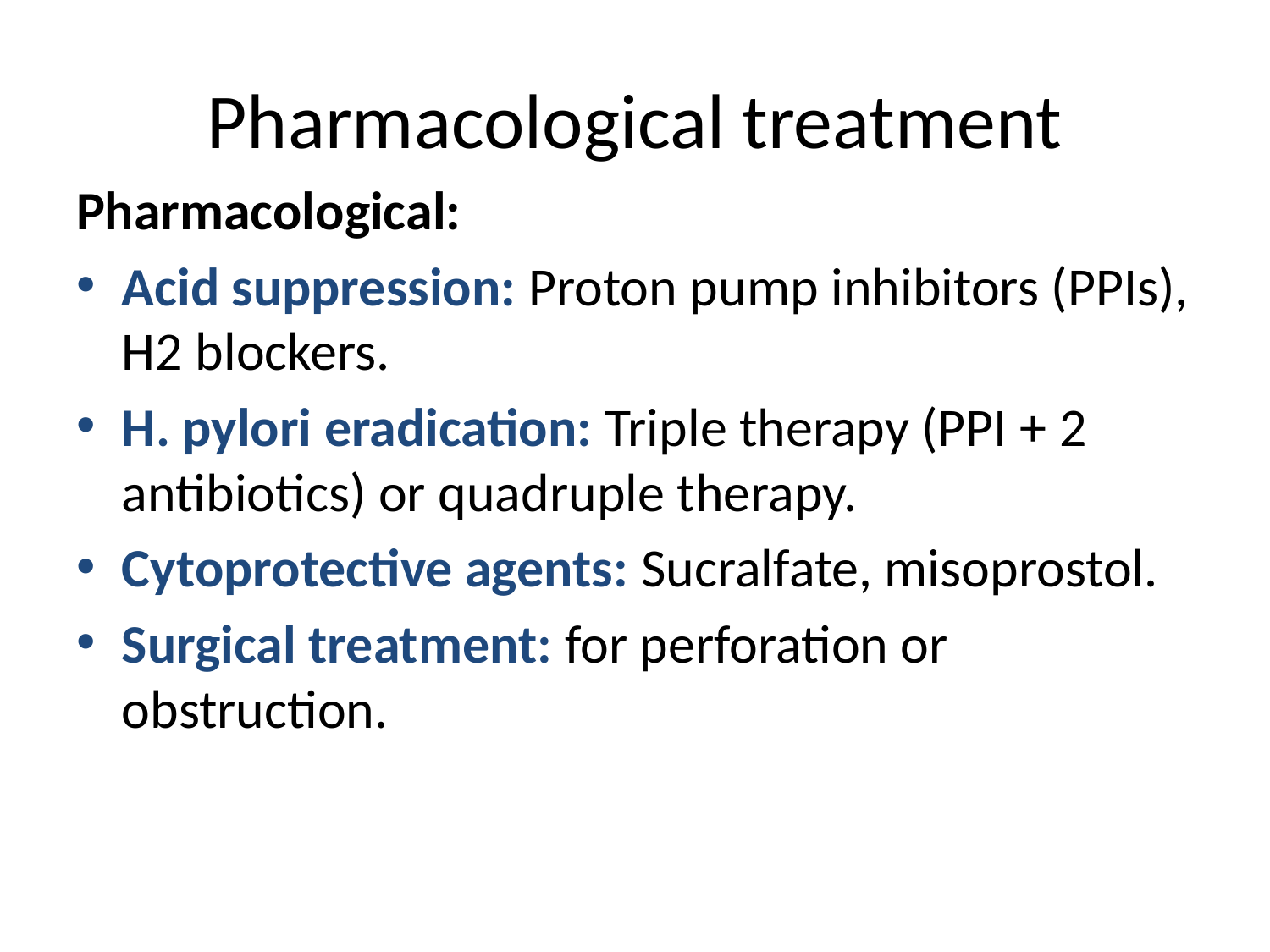

# Pharmacological treatment
Pharmacological:
Acid suppression: Proton pump inhibitors (PPIs), H2 blockers.
H. pylori eradication: Triple therapy (PPI + 2 antibiotics) or quadruple therapy.
Cytoprotective agents: Sucralfate, misoprostol.
Surgical treatment: for perforation or obstruction.